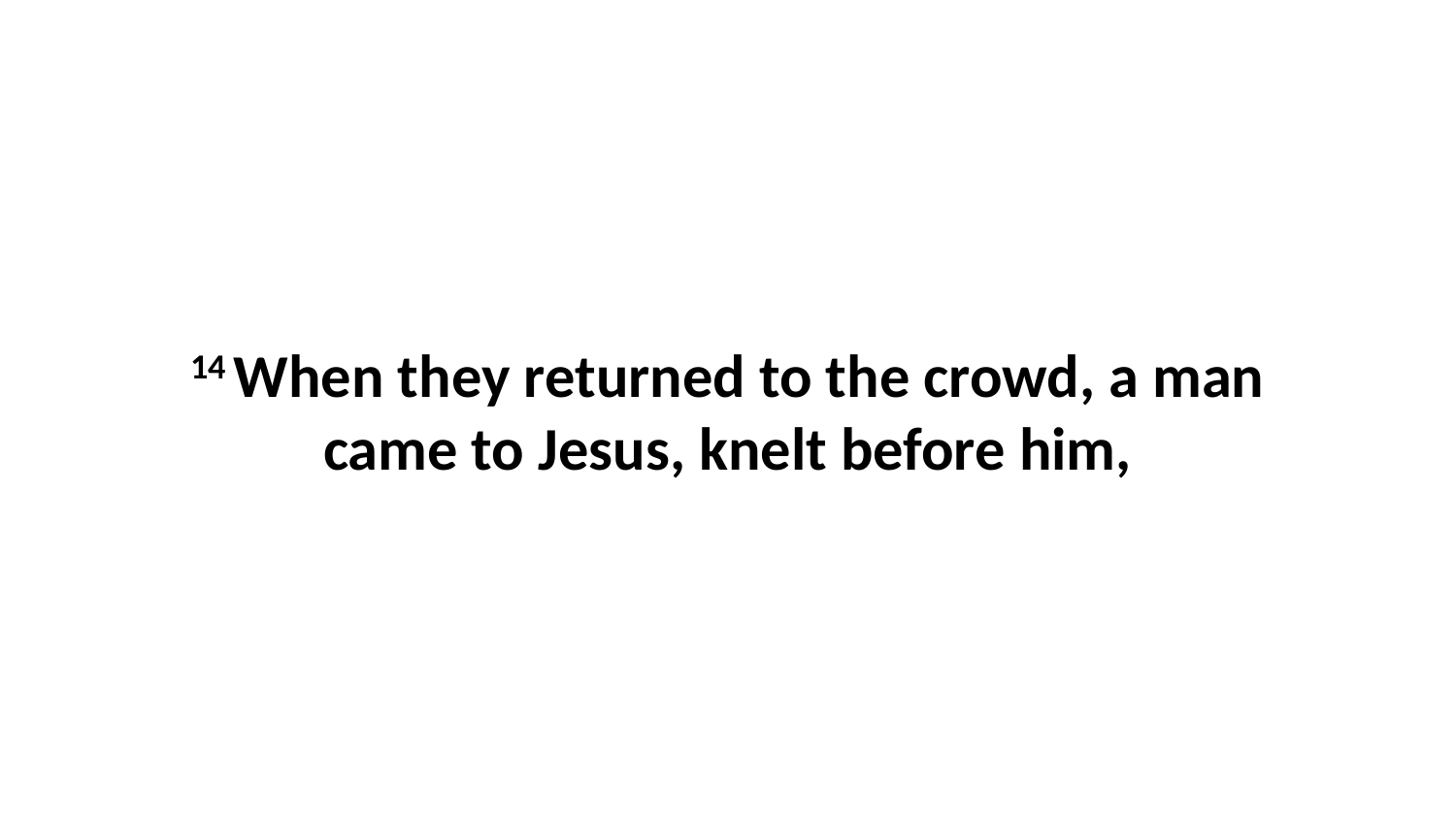

14 When they returned to the crowd, a man came to Jesus, knelt before him,